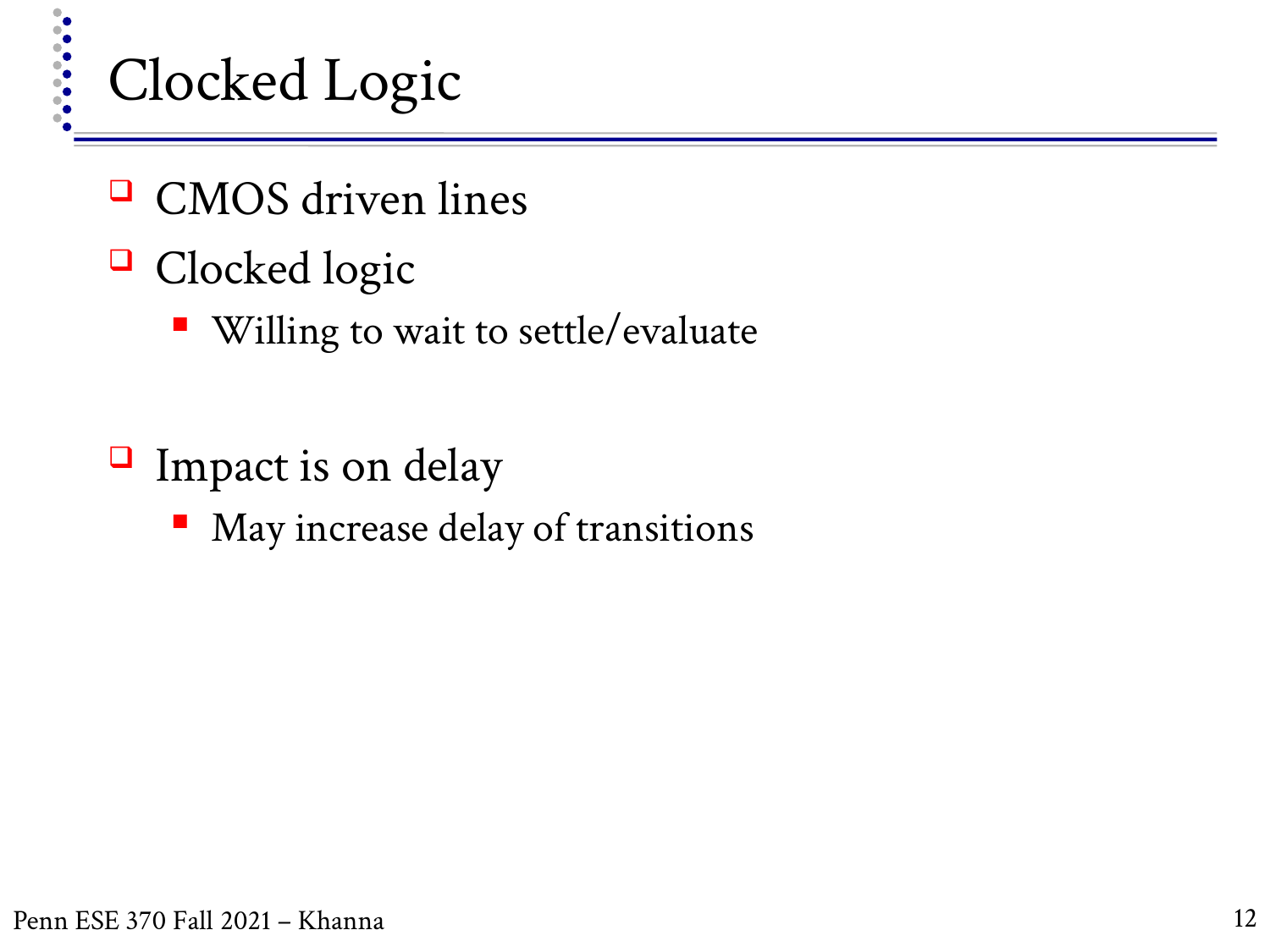

# Clocked Logic
CMOS driven lines
Clocked logic
Willing to wait to settle/evaluate

Impact is on delay
May increase delay of transitions

Penn ESE 370 Fall 2021 – Khanna
12